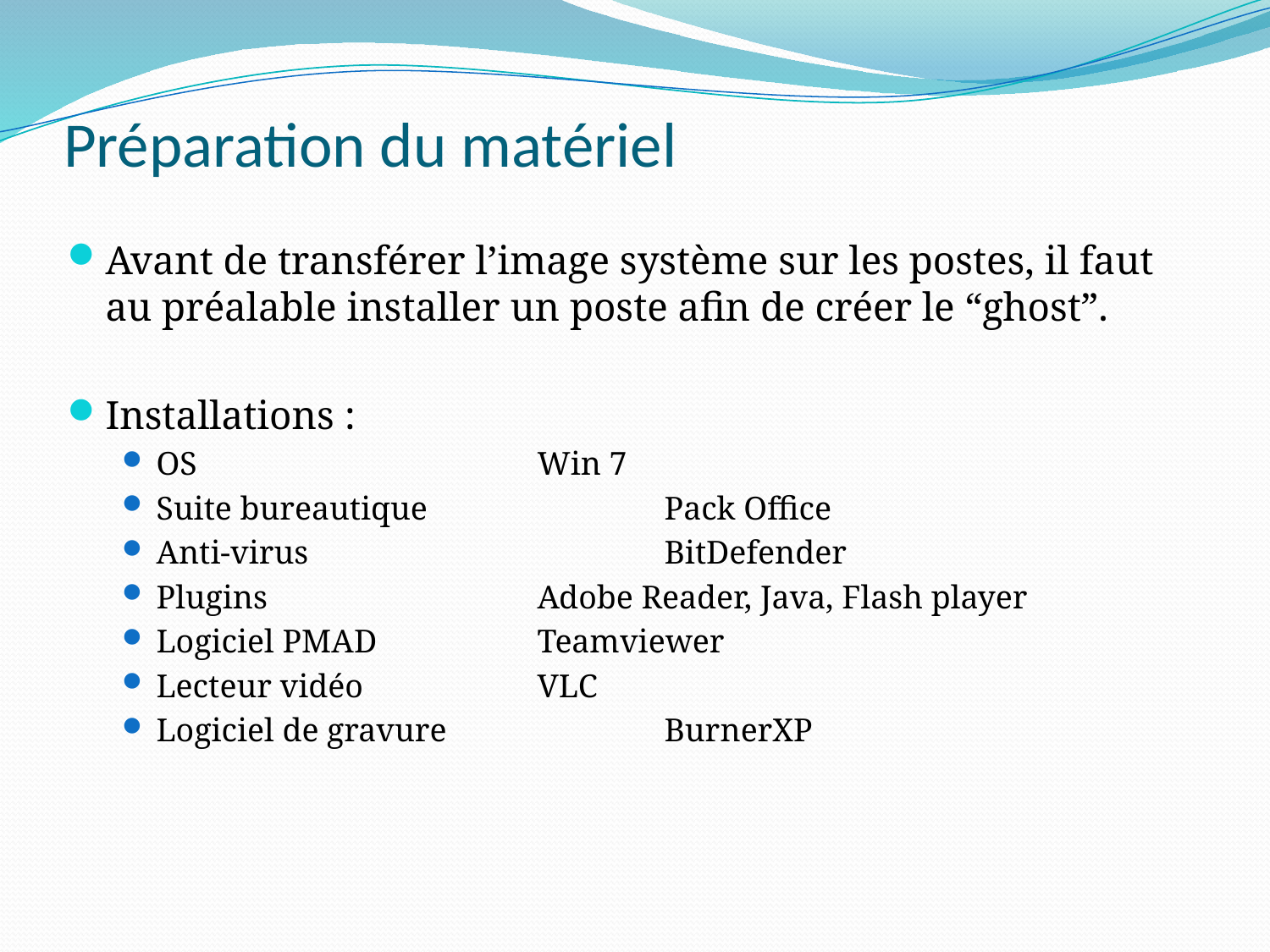

# Préparation du matériel
Avant de transférer l’image système sur les postes, il faut au préalable installer un poste afin de créer le “ghost”.

Installations :
OS			Win 7
Suite bureautique		Pack Office
Anti-virus			BitDefender
Plugins			Adobe Reader, Java, Flash player
Logiciel PMAD		Teamviewer
Lecteur vidéo		VLC
Logiciel de gravure		BurnerXP